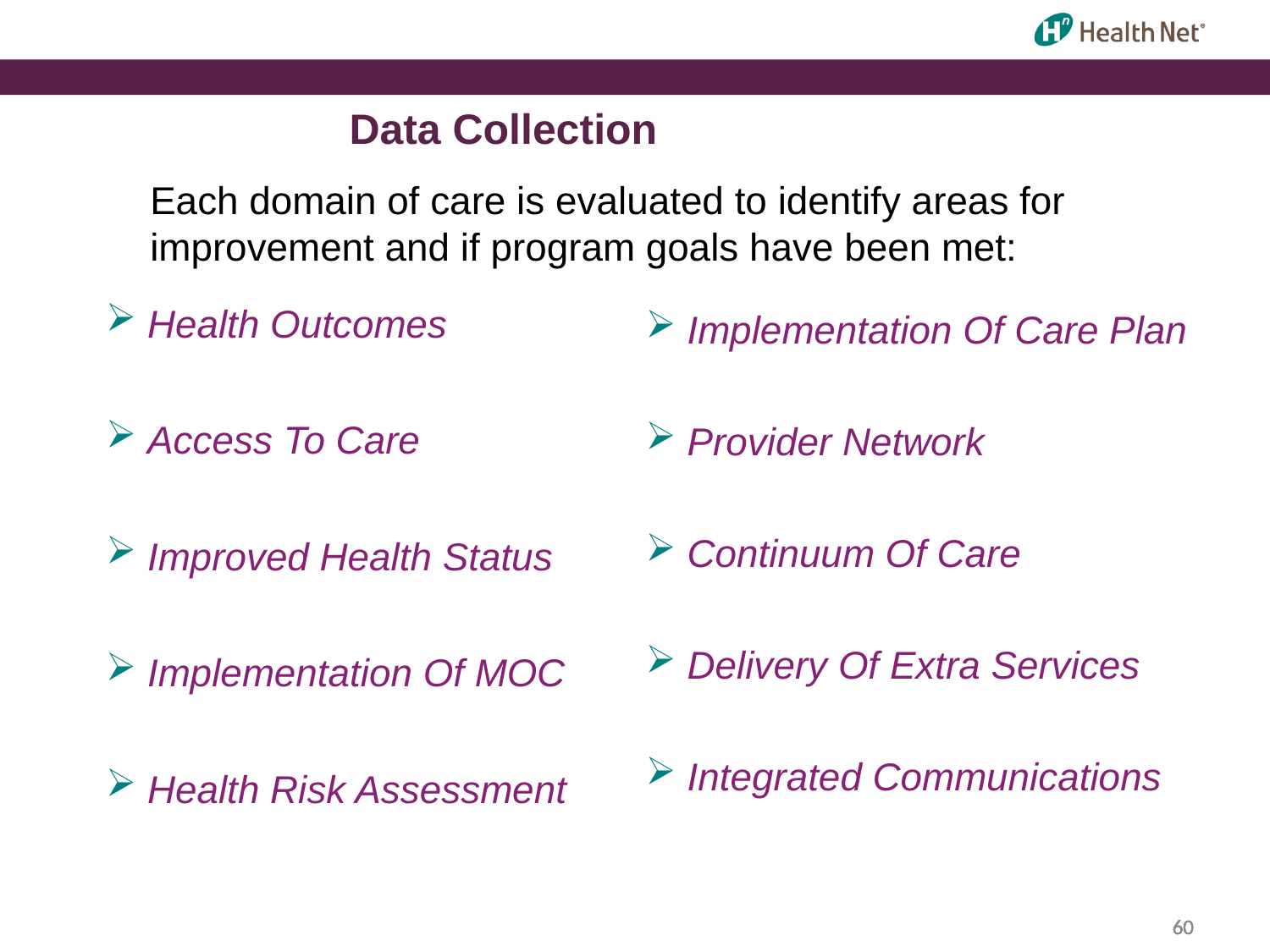

# Data Collection
Each domain of care is evaluated to identify areas for improvement and if program goals have been met:
 Implementation Of Care Plan

 Provider Network

 Continuum Of Care

 Delivery Of Extra Services

 Integrated Communications
 Health Outcomes

 Access To Care

 Improved Health Status

 Implementation Of MOC

 Health Risk Assessment
60
60
60
60